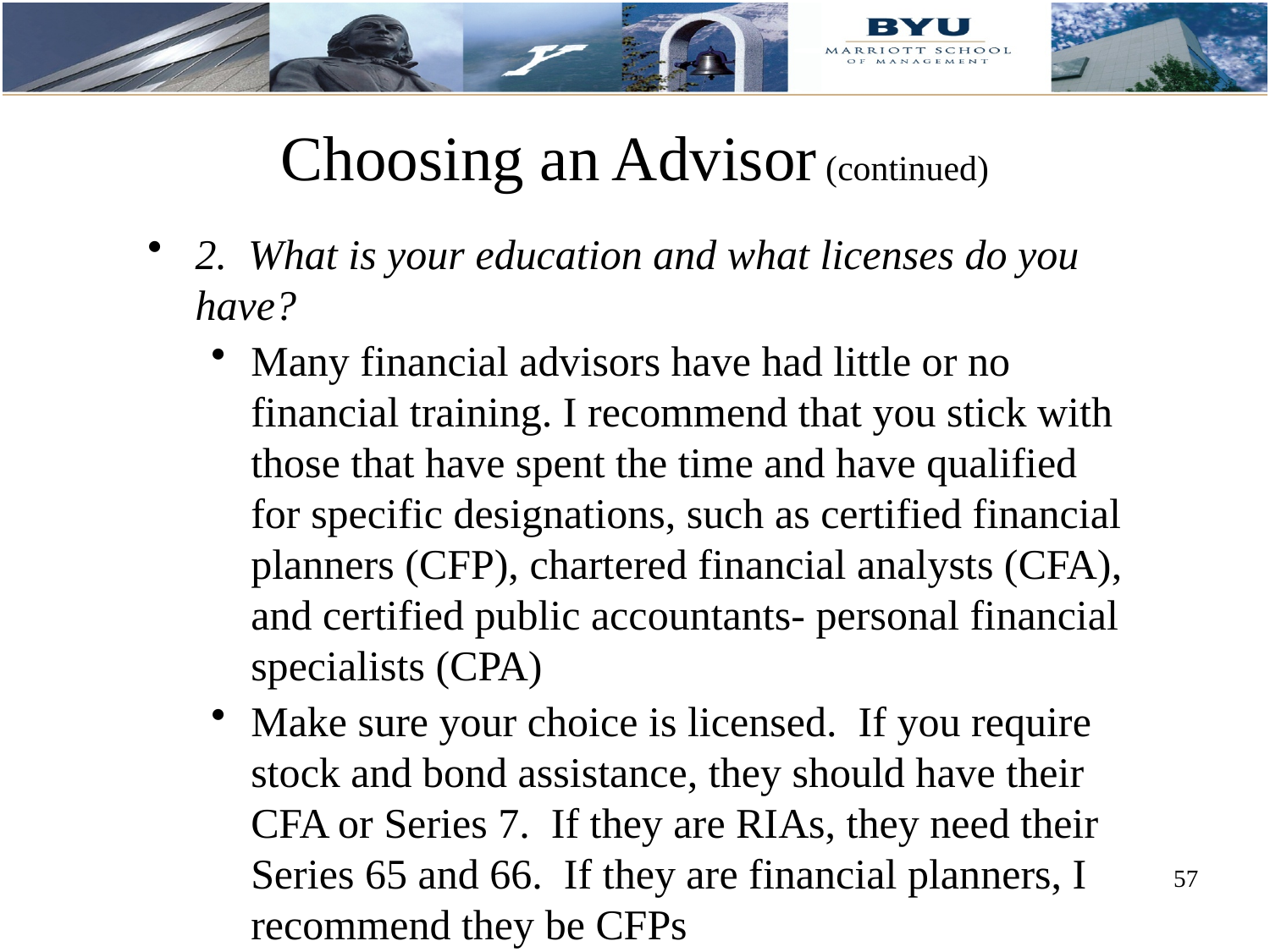

Choosing an Advisor (continued)
2.  What is your education and what licenses do you have?
Many financial advisors have had little or no financial training. I recommend that you stick with those that have spent the time and have qualified for specific designations, such as certified financial planners (CFP), chartered financial analysts (CFA), and certified public accountants- personal financial specialists (CPA)
Make sure your choice is licensed.  If you require stock and bond assistance, they should have their CFA or Series 7.  If they are RIAs, they need their Series 65 and 66.  If they are financial planners, I recommend they be CFPs